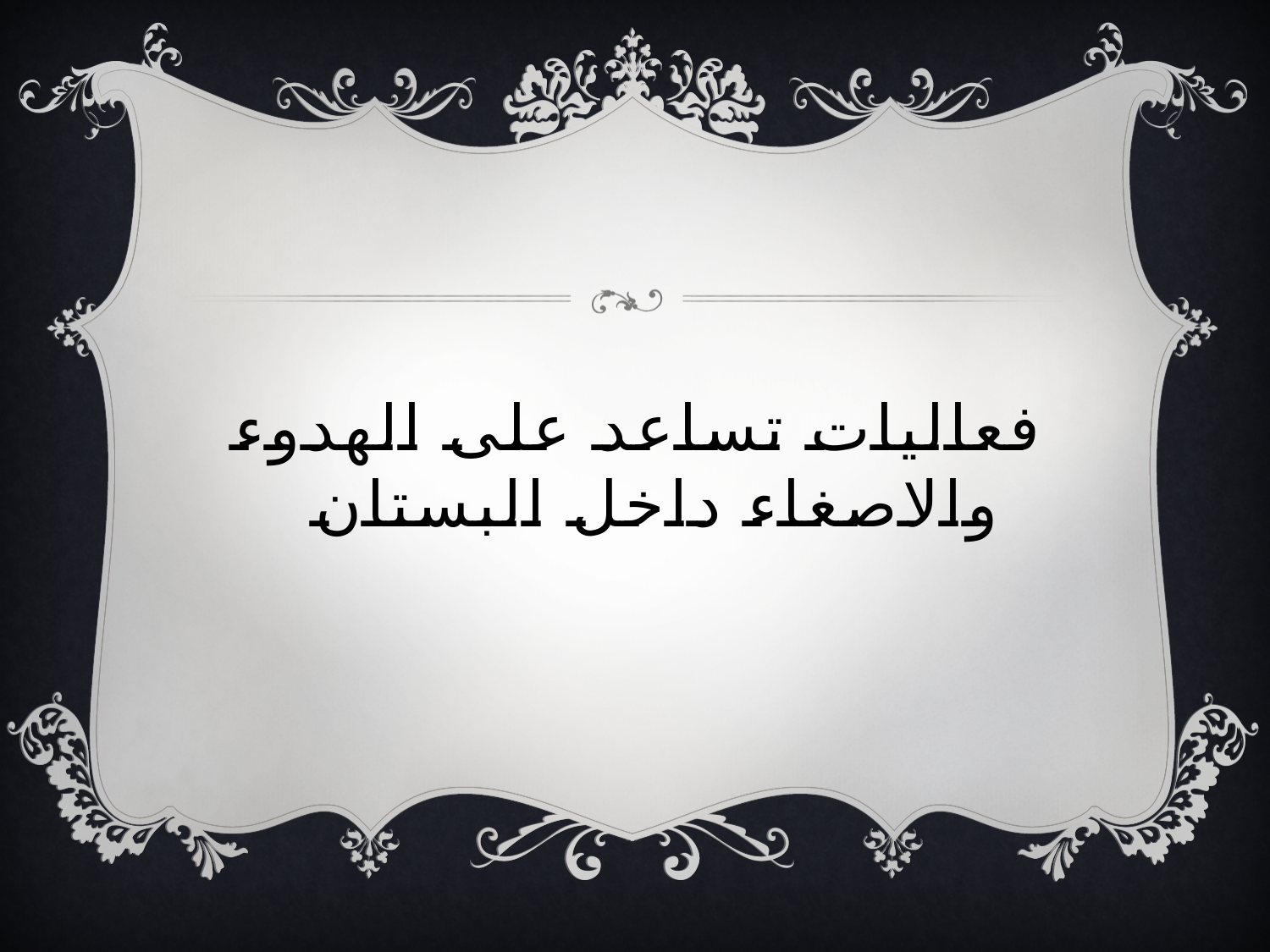

# فعاليات تساعد على الهدوء والاصغاء داخل البستان